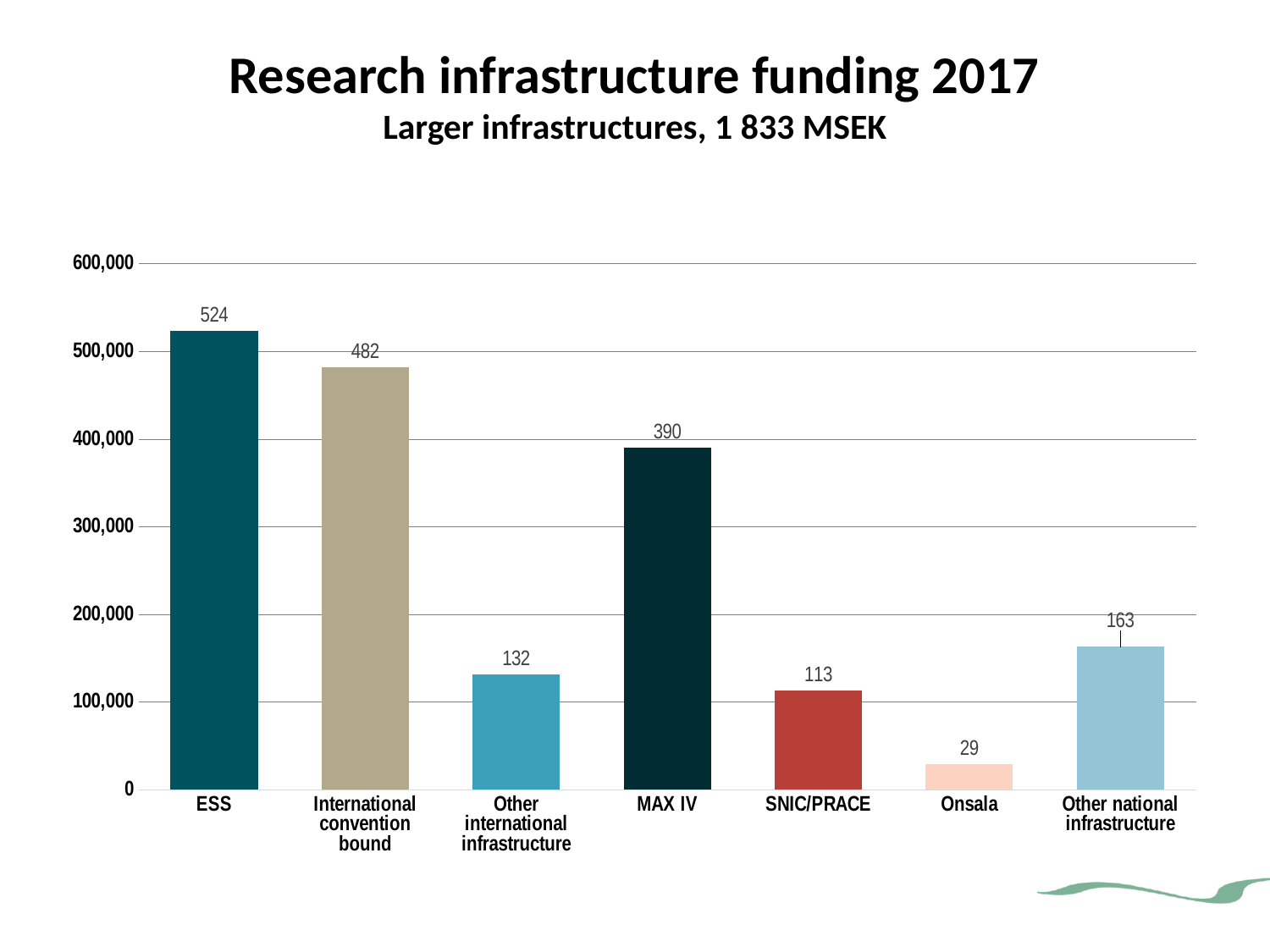

# Research infrastructure funding 2017 Larger infrastructures, 1 833 MSEK

### Chart

| Category | Serie 1 |
|---|---|
| ESS | 524000.0 |
| International convention bound | 481581.0 |
| Other international infrastructure | 131997.0 |
| MAX IV | 390000.0 |
| SNIC/PRACE | 113141.0 |
| Onsala | 29001.0 |
| Other national infrastructure | 163462.0 |